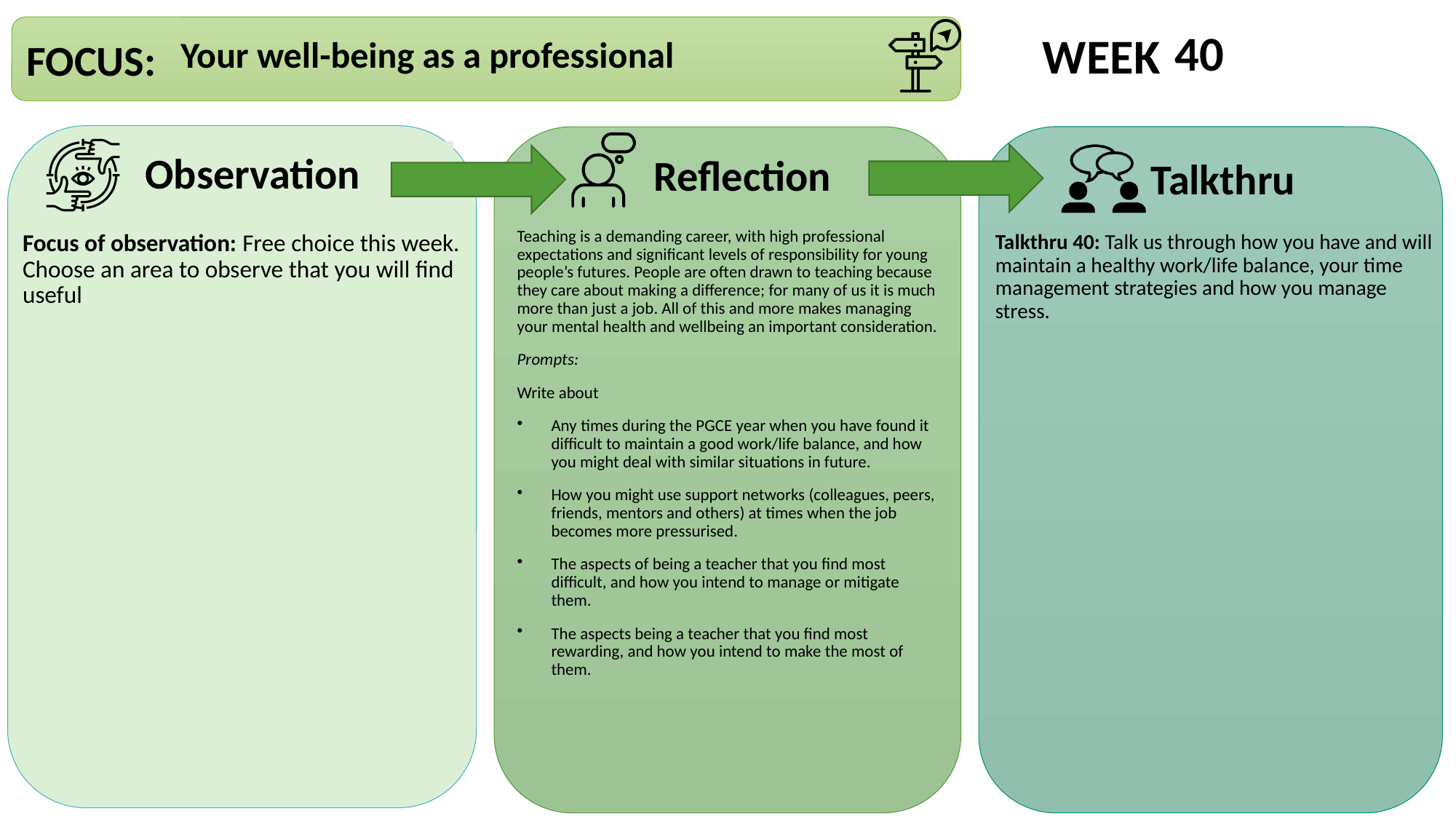

40
Your well-being as a professional
Teaching is a demanding career, with high professional expectations and significant levels of responsibility for young people’s futures. People are often drawn to teaching because they care about making a difference; for many of us it is much more than just a job. All of this and more makes managing your mental health and wellbeing an important consideration.
Prompts:
Write about
Any times during the PGCE year when you have found it difficult to maintain a good work/life balance, and how you might deal with similar situations in future.
How you might use support networks (colleagues, peers, friends, mentors and others) at times when the job becomes more pressurised.
The aspects of being a teacher that you find most difficult, and how you intend to manage or mitigate them.
The aspects being a teacher that you find most rewarding, and how you intend to make the most of them.

Focus of observation: Free choice this week. Choose an area to observe that you will find useful
Talkthru 40: Talk us through how you have and will maintain a healthy work/life balance, your time management strategies and how you manage stress.